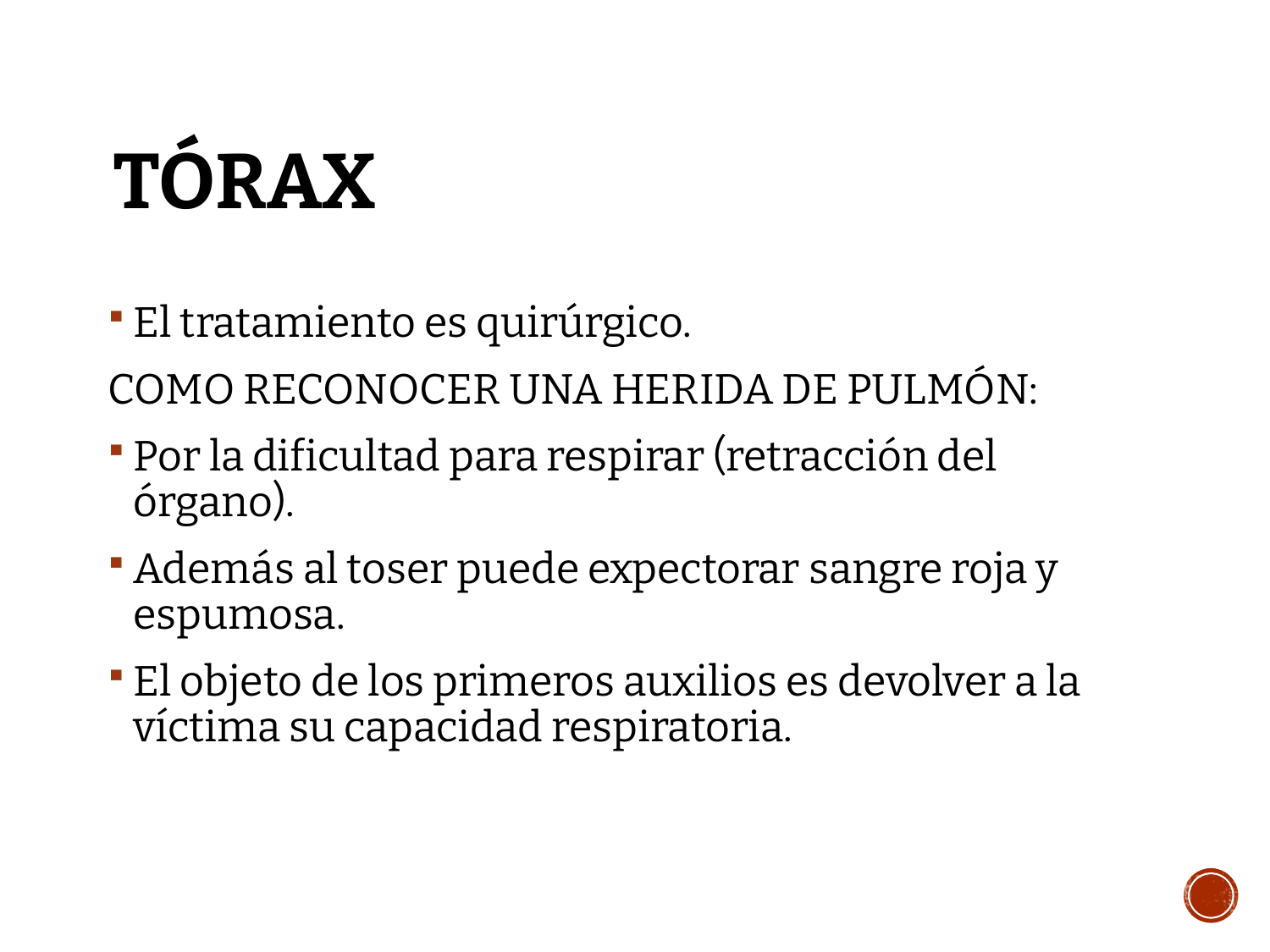

# TÓRAX
El tratamiento es quirúrgico.
COMO RECONOCER UNA HERIDA DE PULMÓN:
Por la dificultad para respirar (retracción del órgano).
Además al toser puede expectorar sangre roja y espumosa.
El objeto de los primeros auxilios es devolver a la víctima su capacidad respiratoria.